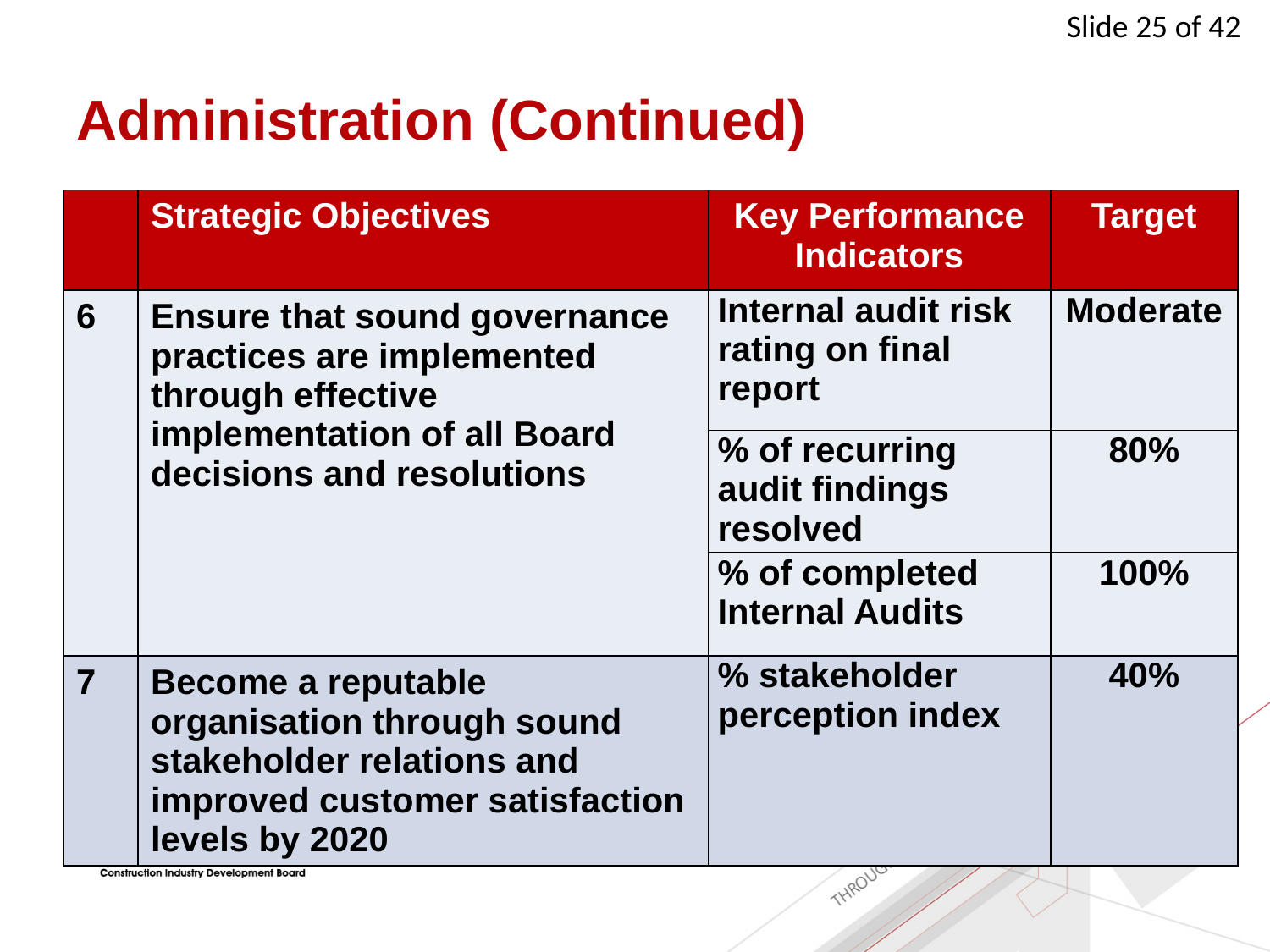

# Administration (Continued)
|  | Strategic Objectives | Key Performance Indicators | Target |
| --- | --- | --- | --- |
| 6 | Ensure that sound governance practices are implemented through effective implementation of all Board decisions and resolutions | Internal audit risk rating on final report | Moderate |
|  |  | % of recurring audit findings resolved | 80% |
|  |  | % of completed Internal Audits | 100% |
| 7 | Become a reputable organisation through sound stakeholder relations and improved customer satisfaction levels by 2020 | % stakeholder perception index | 40% |